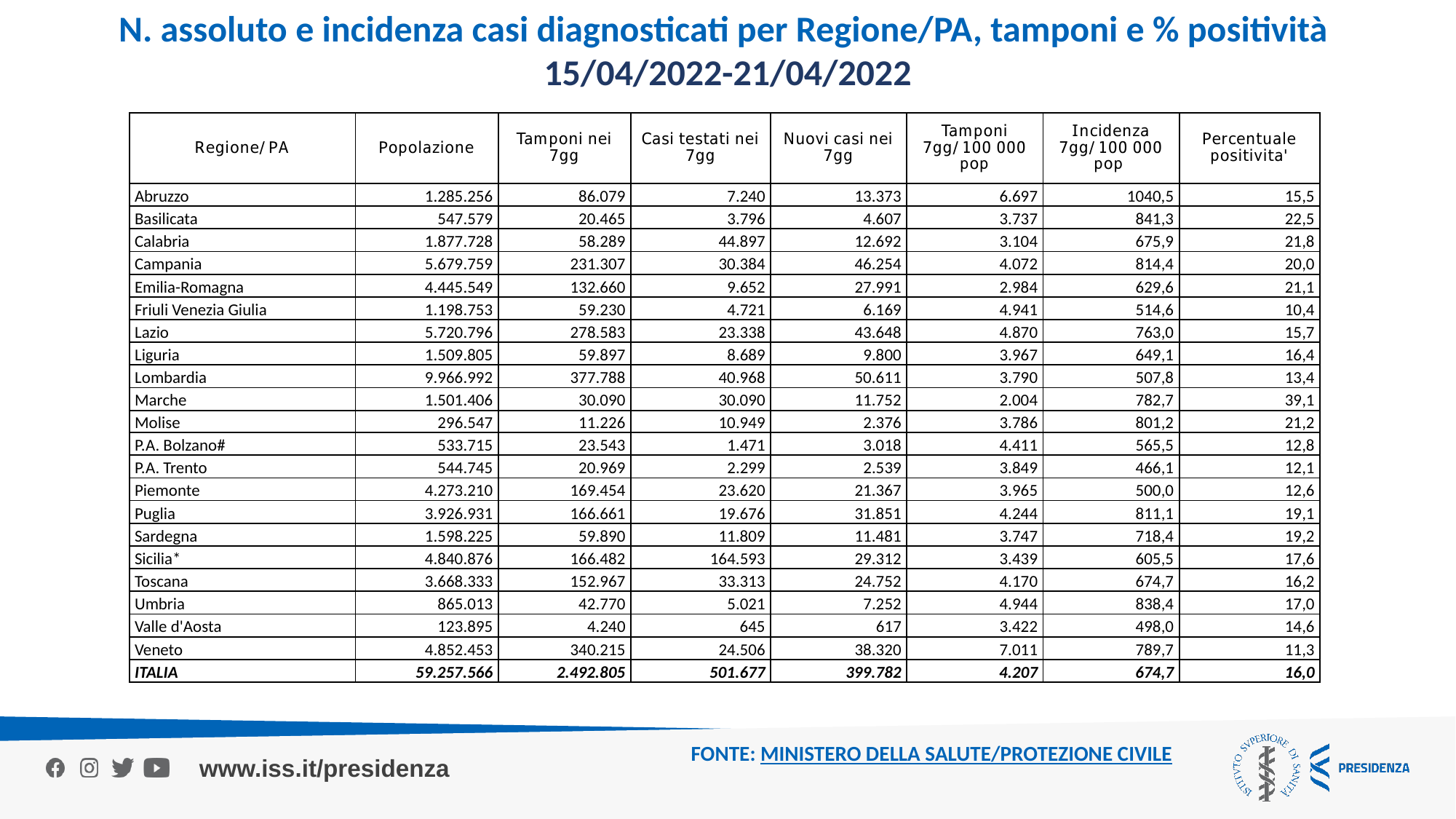

N. assoluto e incidenza casi diagnosticati per Regione/PA, tamponi e % positività
15/04/2022-21/04/2022
| Regione/PA | Popolazione | Tamponi nei 7gg | Casi testati nei 7gg | Nuovi casi nei 7gg | Tamponi 7gg/100 000 pop | Incidenza 7gg/100 000 pop | Percentuale positivita' |
| --- | --- | --- | --- | --- | --- | --- | --- |
| Abruzzo | 1.285.256 | 86.079 | 7.240 | 13.373 | 6.697 | 1040,5 | 15,5 |
| Basilicata | 547.579 | 20.465 | 3.796 | 4.607 | 3.737 | 841,3 | 22,5 |
| Calabria | 1.877.728 | 58.289 | 44.897 | 12.692 | 3.104 | 675,9 | 21,8 |
| Campania | 5.679.759 | 231.307 | 30.384 | 46.254 | 4.072 | 814,4 | 20,0 |
| Emilia-Romagna | 4.445.549 | 132.660 | 9.652 | 27.991 | 2.984 | 629,6 | 21,1 |
| Friuli Venezia Giulia | 1.198.753 | 59.230 | 4.721 | 6.169 | 4.941 | 514,6 | 10,4 |
| Lazio | 5.720.796 | 278.583 | 23.338 | 43.648 | 4.870 | 763,0 | 15,7 |
| Liguria | 1.509.805 | 59.897 | 8.689 | 9.800 | 3.967 | 649,1 | 16,4 |
| Lombardia | 9.966.992 | 377.788 | 40.968 | 50.611 | 3.790 | 507,8 | 13,4 |
| Marche | 1.501.406 | 30.090 | 30.090 | 11.752 | 2.004 | 782,7 | 39,1 |
| Molise | 296.547 | 11.226 | 10.949 | 2.376 | 3.786 | 801,2 | 21,2 |
| P.A. Bolzano# | 533.715 | 23.543 | 1.471 | 3.018 | 4.411 | 565,5 | 12,8 |
| P.A. Trento | 544.745 | 20.969 | 2.299 | 2.539 | 3.849 | 466,1 | 12,1 |
| Piemonte | 4.273.210 | 169.454 | 23.620 | 21.367 | 3.965 | 500,0 | 12,6 |
| Puglia | 3.926.931 | 166.661 | 19.676 | 31.851 | 4.244 | 811,1 | 19,1 |
| Sardegna | 1.598.225 | 59.890 | 11.809 | 11.481 | 3.747 | 718,4 | 19,2 |
| Sicilia\* | 4.840.876 | 166.482 | 164.593 | 29.312 | 3.439 | 605,5 | 17,6 |
| Toscana | 3.668.333 | 152.967 | 33.313 | 24.752 | 4.170 | 674,7 | 16,2 |
| Umbria | 865.013 | 42.770 | 5.021 | 7.252 | 4.944 | 838,4 | 17,0 |
| Valle d'Aosta | 123.895 | 4.240 | 645 | 617 | 3.422 | 498,0 | 14,6 |
| Veneto | 4.852.453 | 340.215 | 24.506 | 38.320 | 7.011 | 789,7 | 11,3 |
| ITALIA | 59.257.566 | 2.492.805 | 501.677 | 399.782 | 4.207 | 674,7 | 16,0 |
FONTE: MINISTERO DELLA SALUTE/PROTEZIONE CIVILE